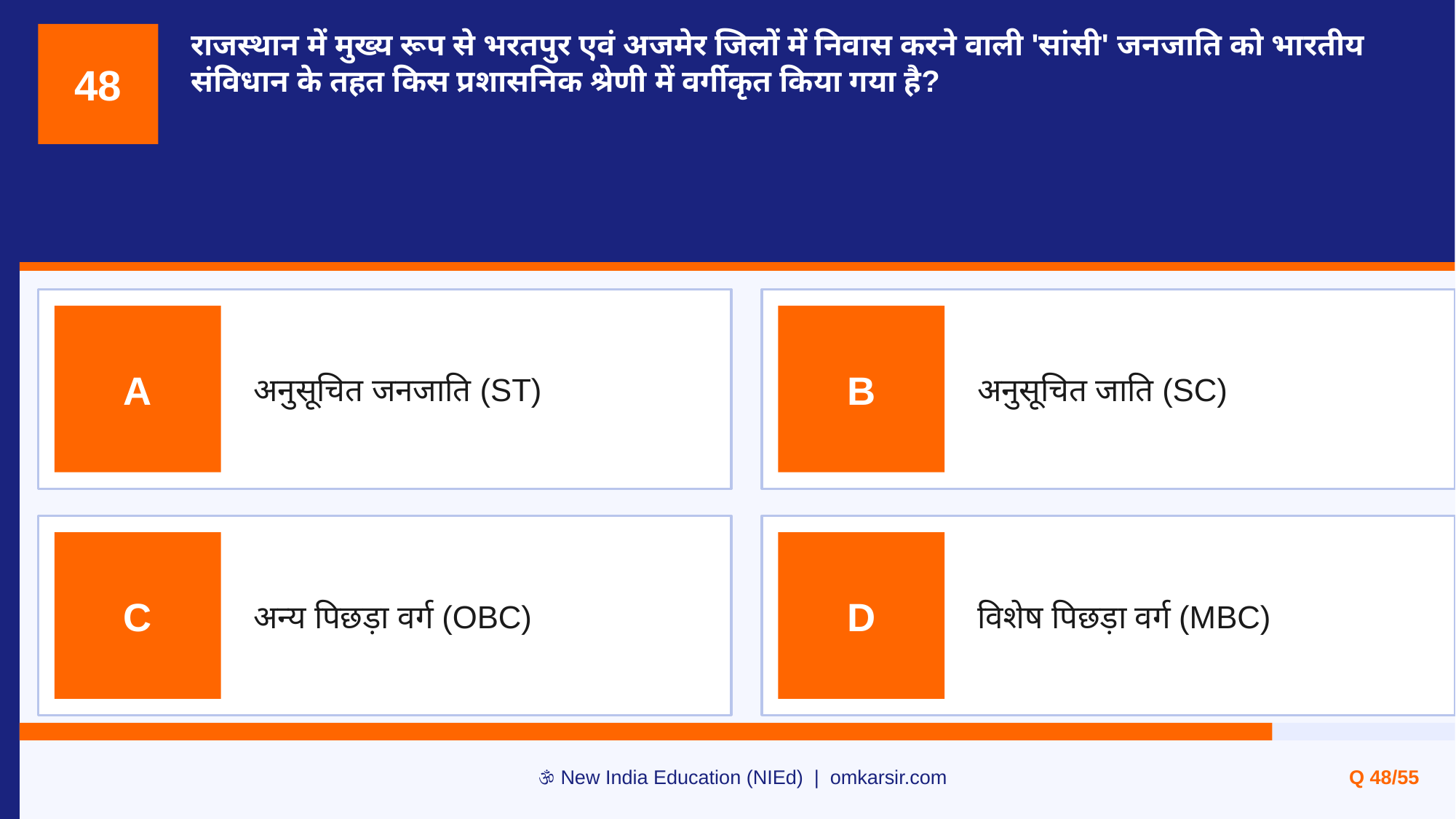

राजस्थान में मुख्य रूप से भरतपुर एवं अजमेर जिलों में निवास करने वाली 'सांसी' जनजाति को भारतीय संविधान के तहत किस प्रशासनिक श्रेणी में वर्गीकृत किया गया है?
48

अनुसूचित जनजाति (ST)
अनुसूचित जाति (SC)
A
B

अन्य पिछड़ा वर्ग (OBC)
विशेष पिछड़ा वर्ग (MBC)
C
D

🕉️ New India Education (NIEd)  |  omkarsir.com
Q 48/55